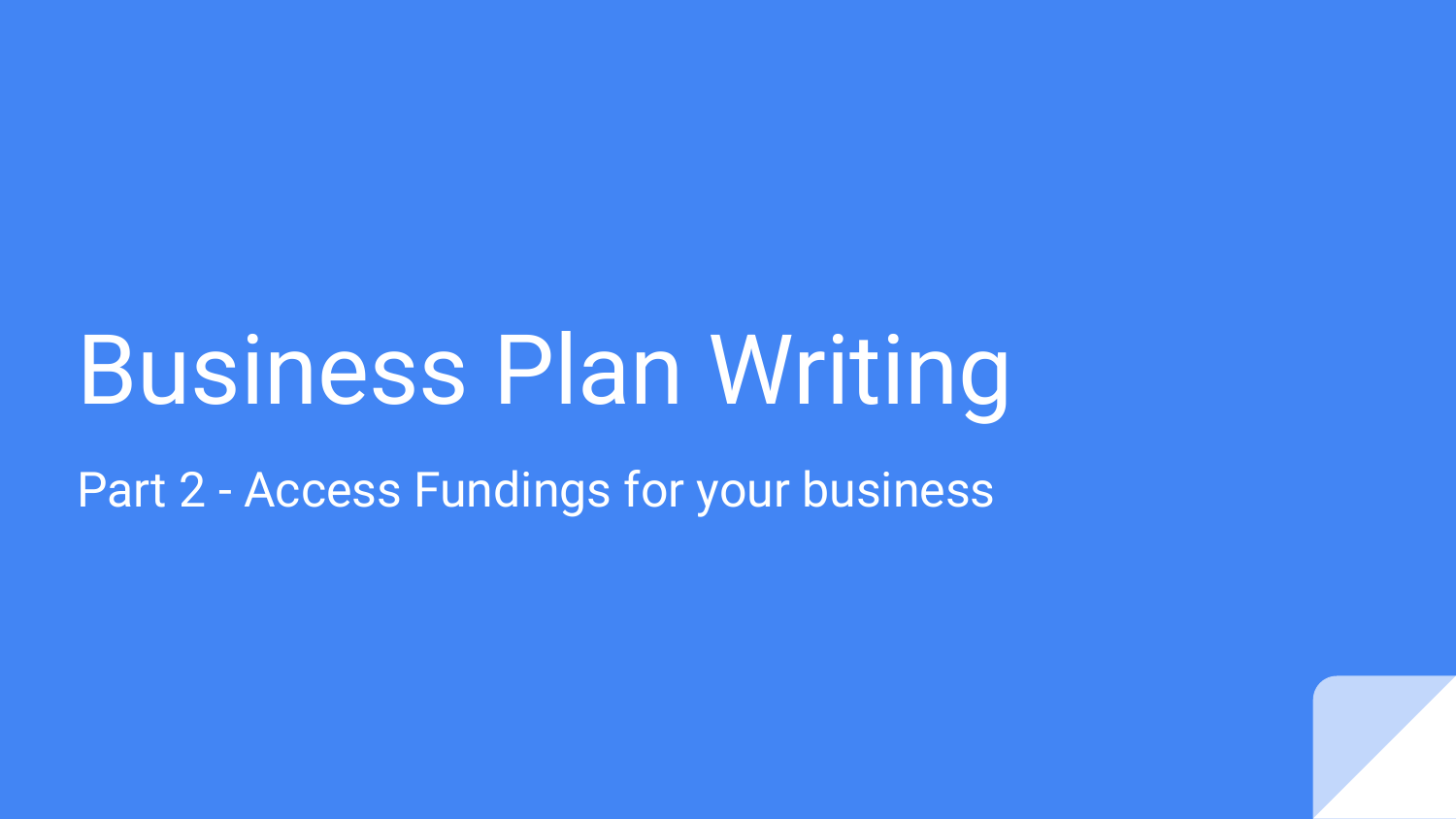

# Business Plan Writing
Part 2 - Access Fundings for your business